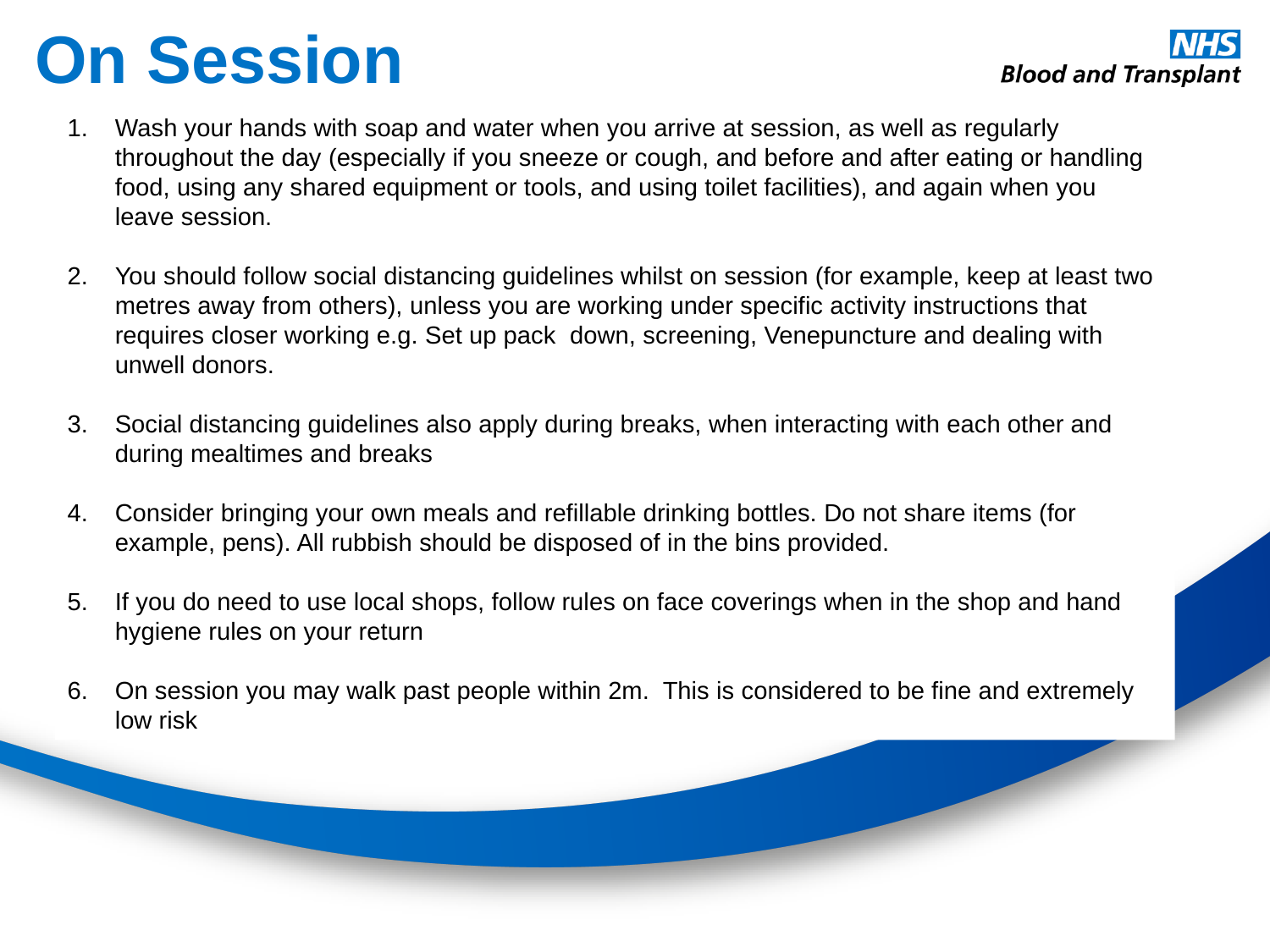

# On Session
Wash your hands with soap and water when you arrive at session, as well as regularly throughout the day (especially if you sneeze or cough, and before and after eating or handling food, using any shared equipment or tools, and using toilet facilities), and again when you leave session.

You should follow social distancing guidelines whilst on session (for example, keep at least two metres away from others), unless you are working under specific activity instructions that requires closer working e.g. Set up pack  down, screening, Venepuncture and dealing with unwell donors.

Social distancing guidelines also apply during breaks, when interacting with each other and during mealtimes and breaks

Consider bringing your own meals and refillable drinking bottles. Do not share items (for example, pens). All rubbish should be disposed of in the bins provided.

If you do need to use local shops, follow rules on face coverings when in the shop and hand hygiene rules on your return

On session you may walk past people within 2m.  This is considered to be fine and extremely low risk